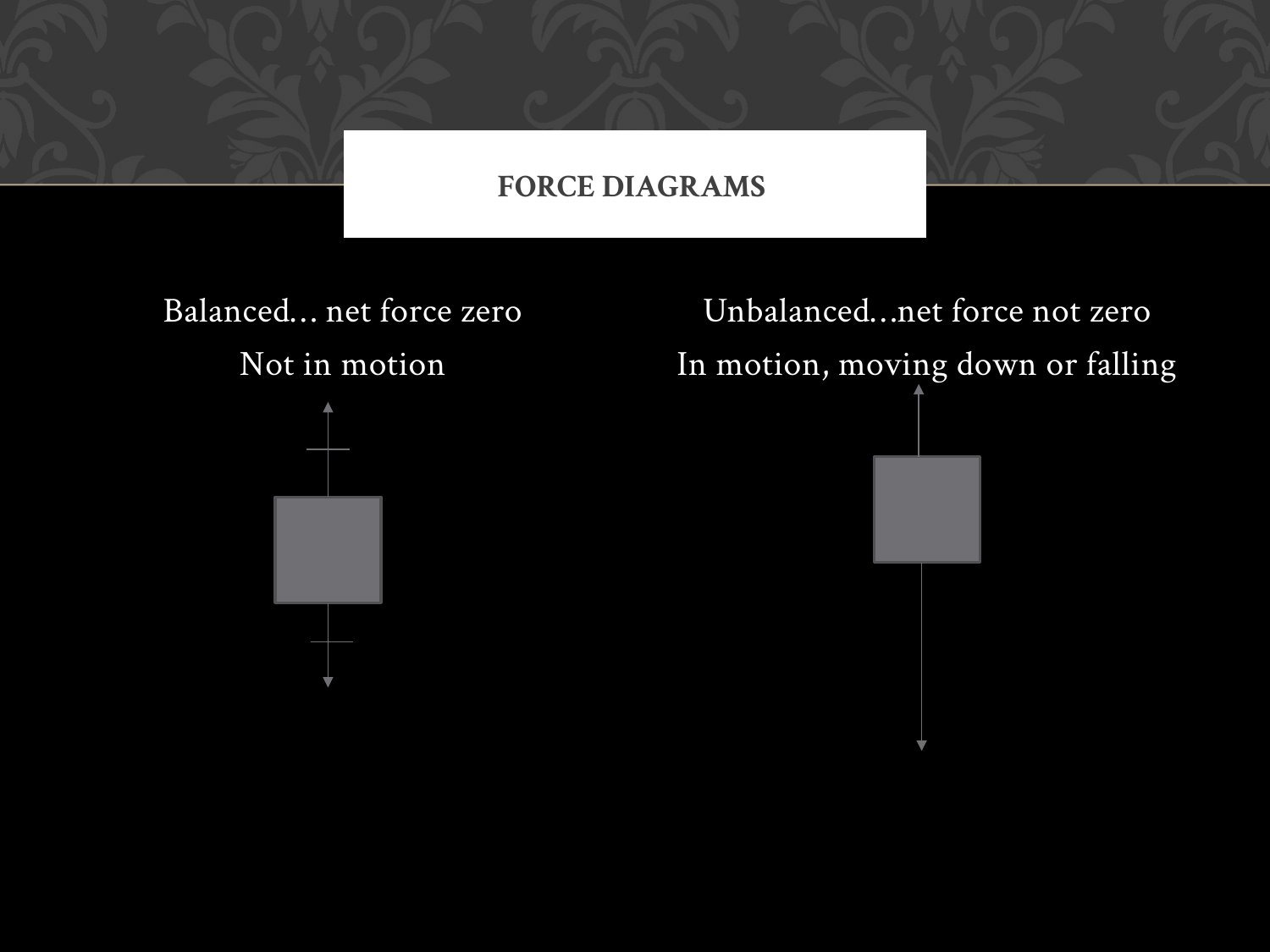

# Force diagrams
Balanced… net force zero
Not in motion
Unbalanced…net force not zero
In motion, moving down or falling